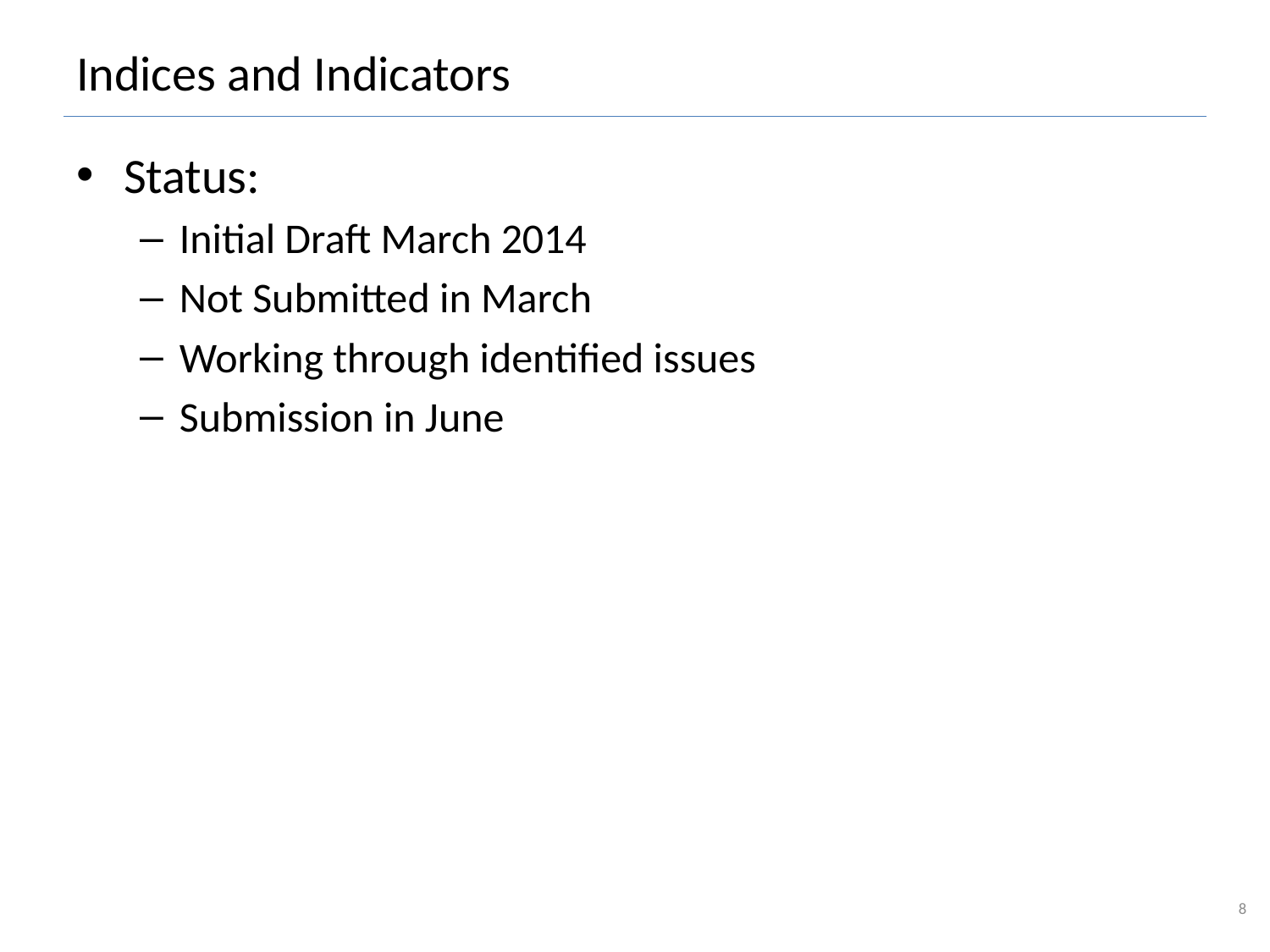

# Indices and Indicators
Status:
Initial Draft March 2014
Not Submitted in March
Working through identified issues
Submission in June
8